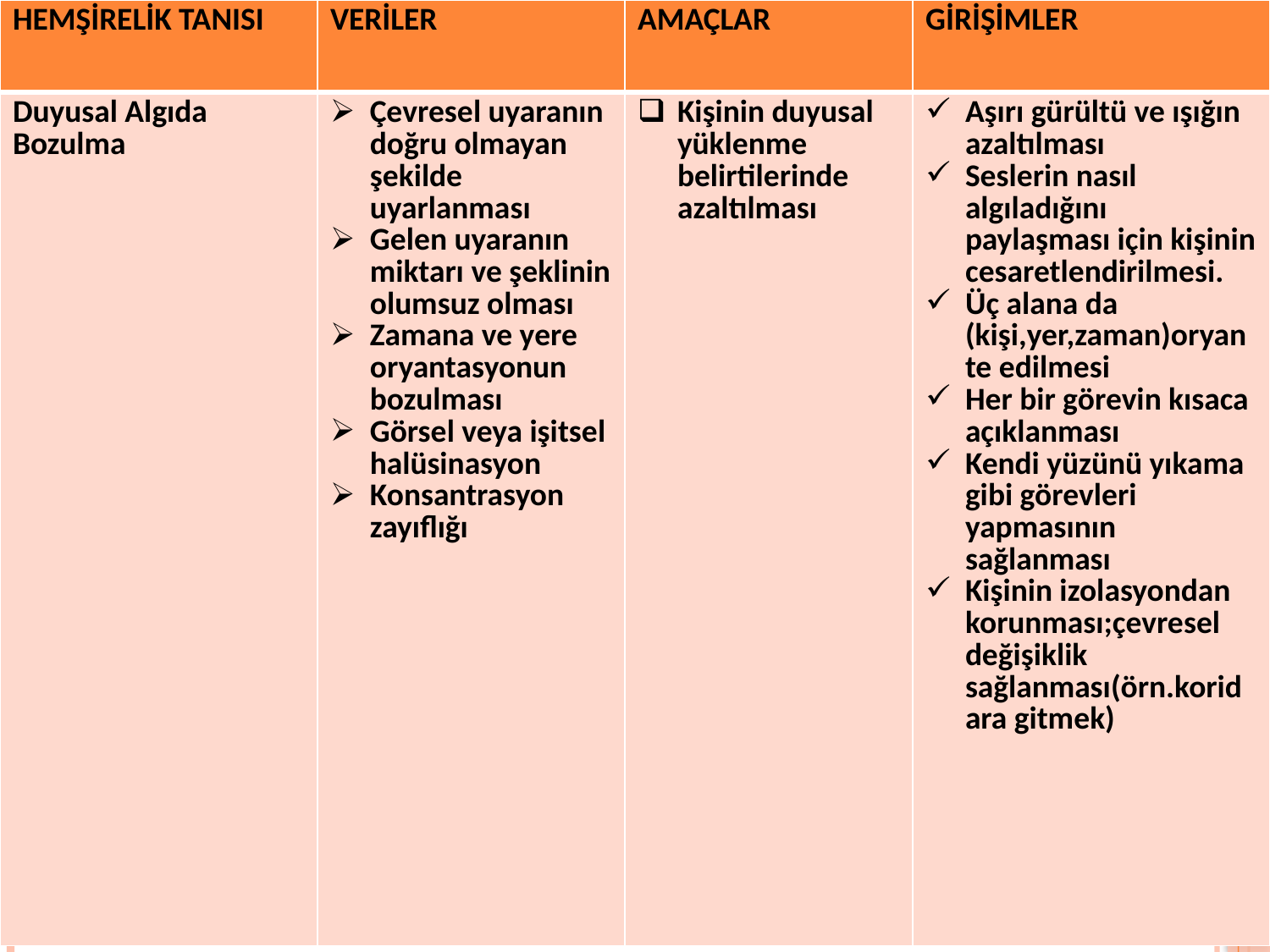

| HEMŞİRELİK TANISI | VERİLER | AMAÇLAR | GİRİŞİMLER |
| --- | --- | --- | --- |
| Duyusal Algıda Bozulma | Çevresel uyaranın doğru olmayan şekilde uyarlanması Gelen uyaranın miktarı ve şeklinin olumsuz olması Zamana ve yere oryantasyonun bozulması Görsel veya işitsel halüsinasyon Konsantrasyon zayıflığı | Kişinin duyusal yüklenme belirtilerinde azaltılması | Aşırı gürültü ve ışığın azaltılması Seslerin nasıl algıladığını paylaşması için kişinin cesaretlendirilmesi. Üç alana da (kişi,yer,zaman)oryante edilmesi Her bir görevin kısaca açıklanması Kendi yüzünü yıkama gibi görevleri yapmasının sağlanması Kişinin izolasyondan korunması;çevresel değişiklik sağlanması(örn.koridara gitmek) |